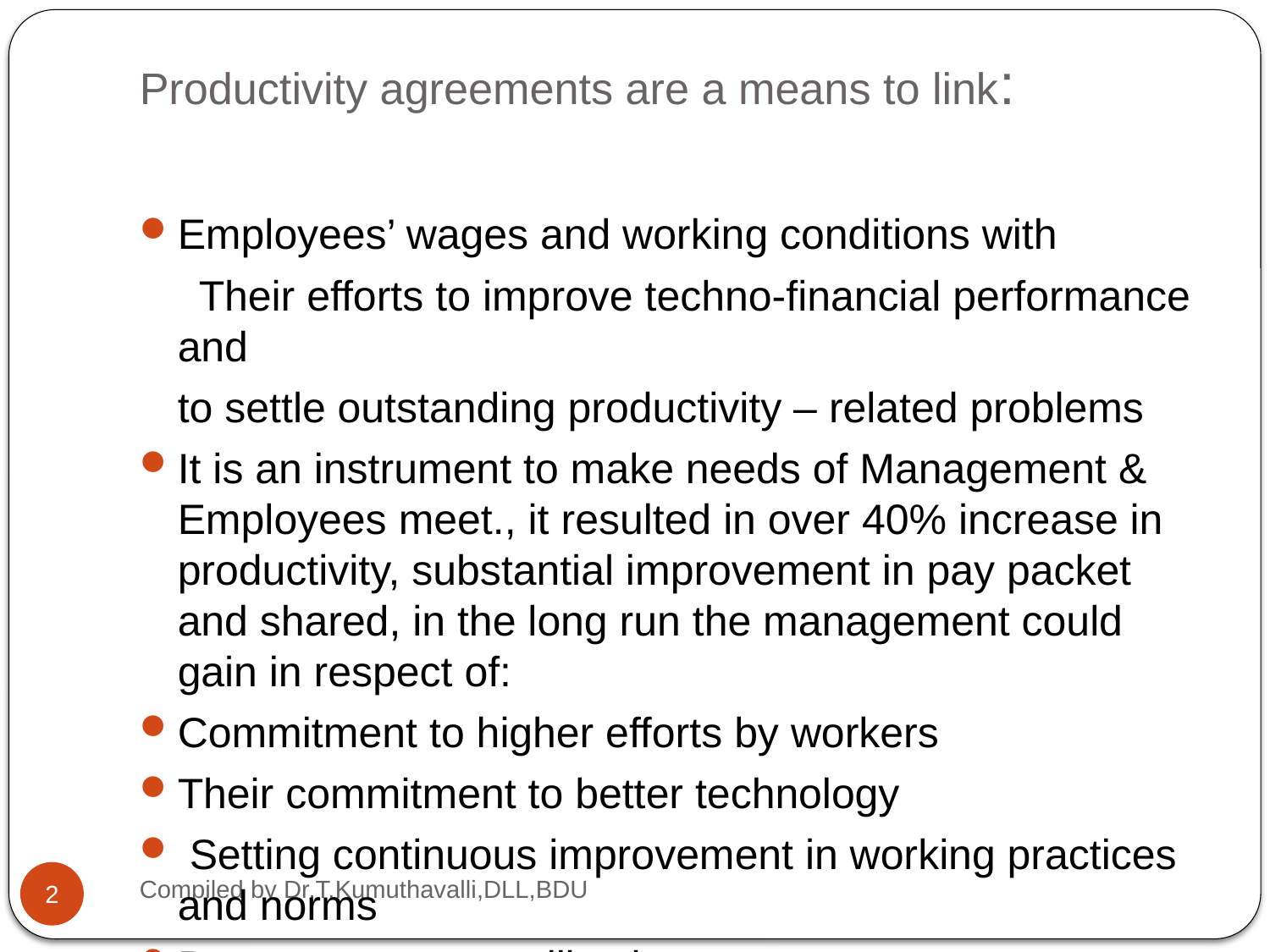

# Productivity agreements are a means to link:
Employees’ wages and working conditions with
     Their efforts to improve techno-financial performance and
	to settle outstanding productivity – related problems
It is an instrument to make needs of Management & Employees meet., it resulted in over 40% increase in productivity, substantial improvement in pay packet and shared, in the long run the management could gain in respect of:
Commitment to higher efforts by workers
Their commitment to better technology
 Setting continuous improvement in working practices and norms
Better manpower utilization etc.
Compiled by Dr.T.Kumuthavalli,DLL,BDU
2